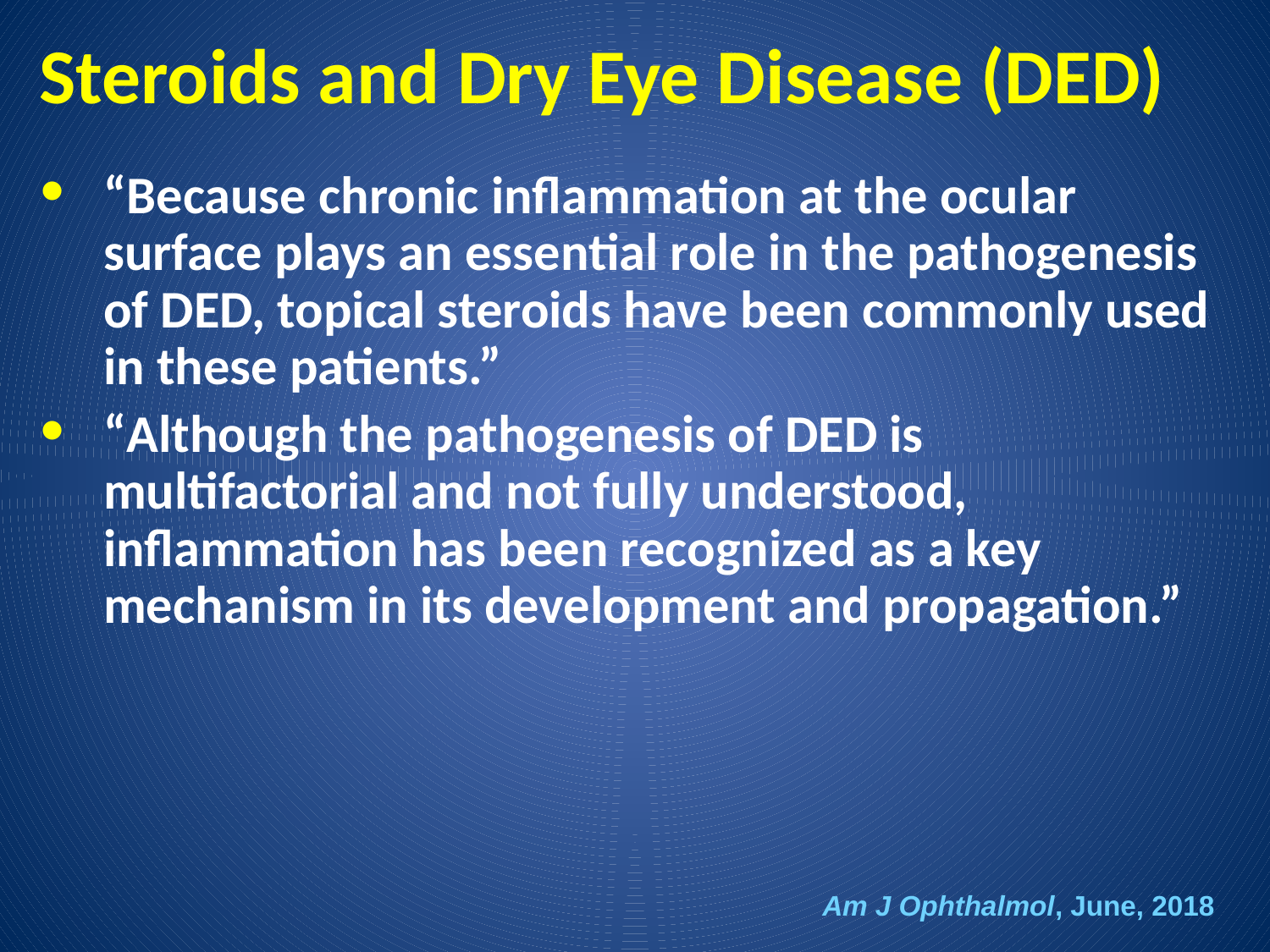

# Steroids and Dry Eye Disease (DED)
“Because chronic inflammation at the ocular surface plays an essential role in the pathogenesis of DED, topical steroids have been commonly used in these patients.”
“Although the pathogenesis of DED is multifactorial and not fully understood, inflammation has been recognized as a key mechanism in its development and propagation.”
Am J Ophthalmol, June, 2018